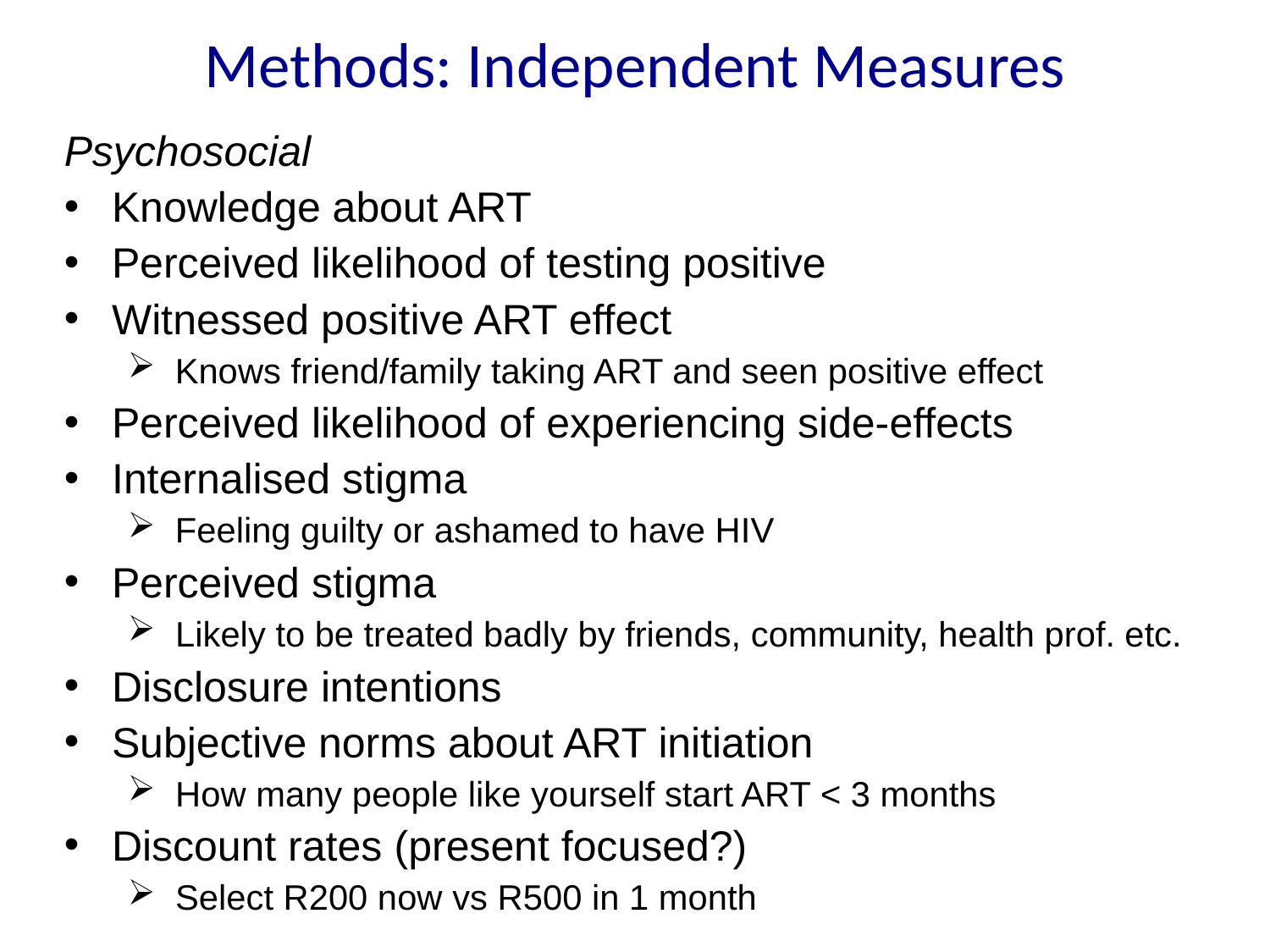

Methods: Independent Measures
Psychosocial
Knowledge about ART
Perceived likelihood of testing positive
Witnessed positive ART effect
Knows friend/family taking ART and seen positive effect
Perceived likelihood of experiencing side-effects
Internalised stigma
Feeling guilty or ashamed to have HIV
Perceived stigma
Likely to be treated badly by friends, community, health prof. etc.
Disclosure intentions
Subjective norms about ART initiation
How many people like yourself start ART < 3 months
Discount rates (present focused?)
Select R200 now vs R500 in 1 month